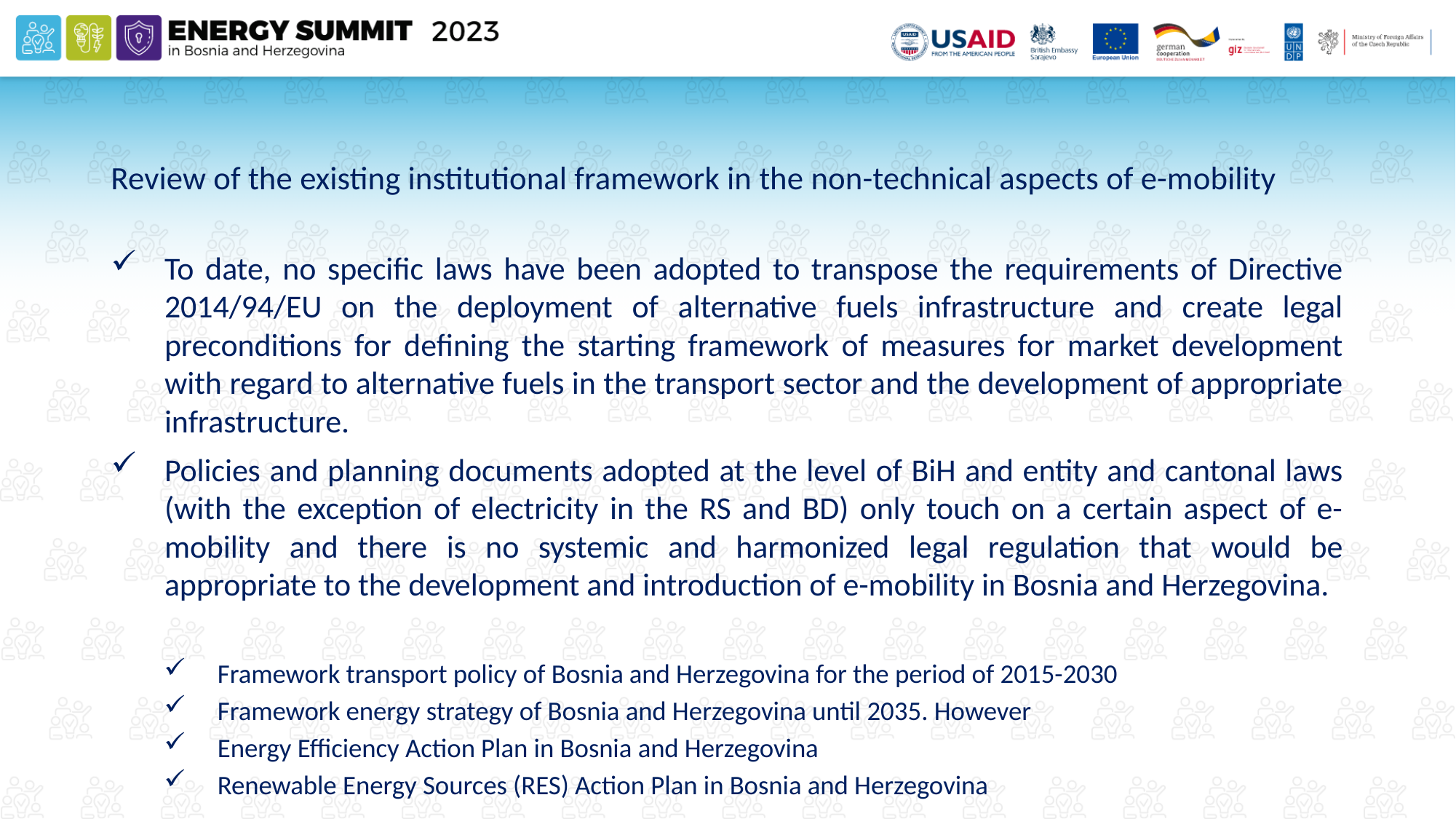

# Review of the existing institutional framework in the non-technical aspects of e-mobility
To date, no specific laws have been adopted to transpose the requirements of Directive 2014/94/EU on the deployment of alternative fuels infrastructure and create legal preconditions for defining the starting framework of measures for market development with regard to alternative fuels in the transport sector and the development of appropriate infrastructure.
Policies and planning documents adopted at the level of BiH and entity and cantonal laws (with the exception of electricity in the RS and BD) only touch on a certain aspect of e-mobility and there is no systemic and harmonized legal regulation that would be appropriate to the development and introduction of e-mobility in Bosnia and Herzegovina.

Framework transport policy of Bosnia and Herzegovina for the period of 2015-2030
Framework energy strategy of Bosnia and Herzegovina until 2035. However
Energy Efficiency Action Plan in Bosnia and Herzegovina
Renewable Energy Sources (RES) Action Plan in Bosnia and Herzegovina